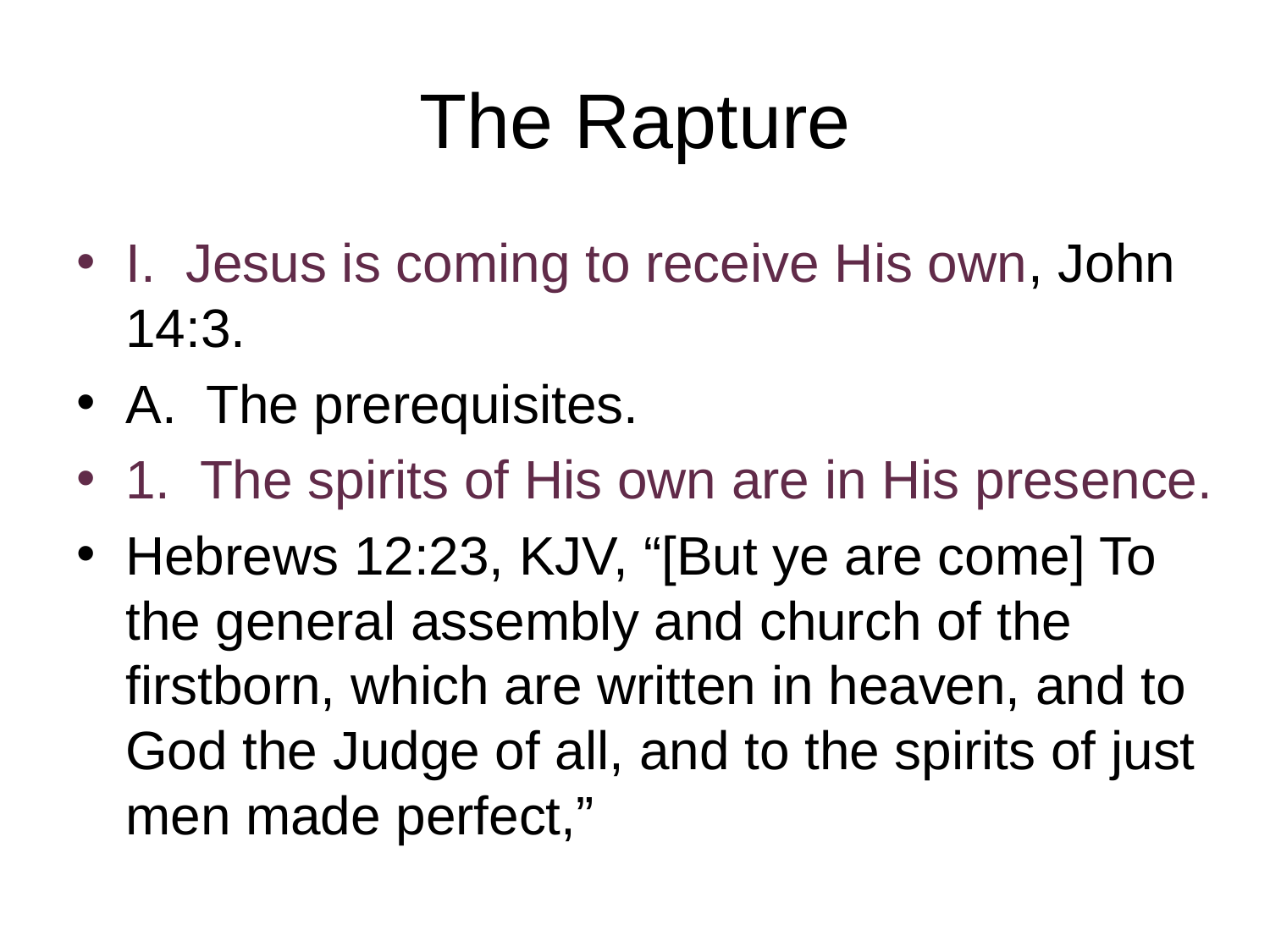

# The Rapture
I.  Jesus is coming to receive His own, John 14:3.
A.  The prerequisites.
1.  The spirits of His own are in His presence.
Hebrews 12:23, KJV, “[But ye are come] To the general assembly and church of the firstborn, which are written in heaven, and to God the Judge of all, and to the spirits of just men made perfect,”